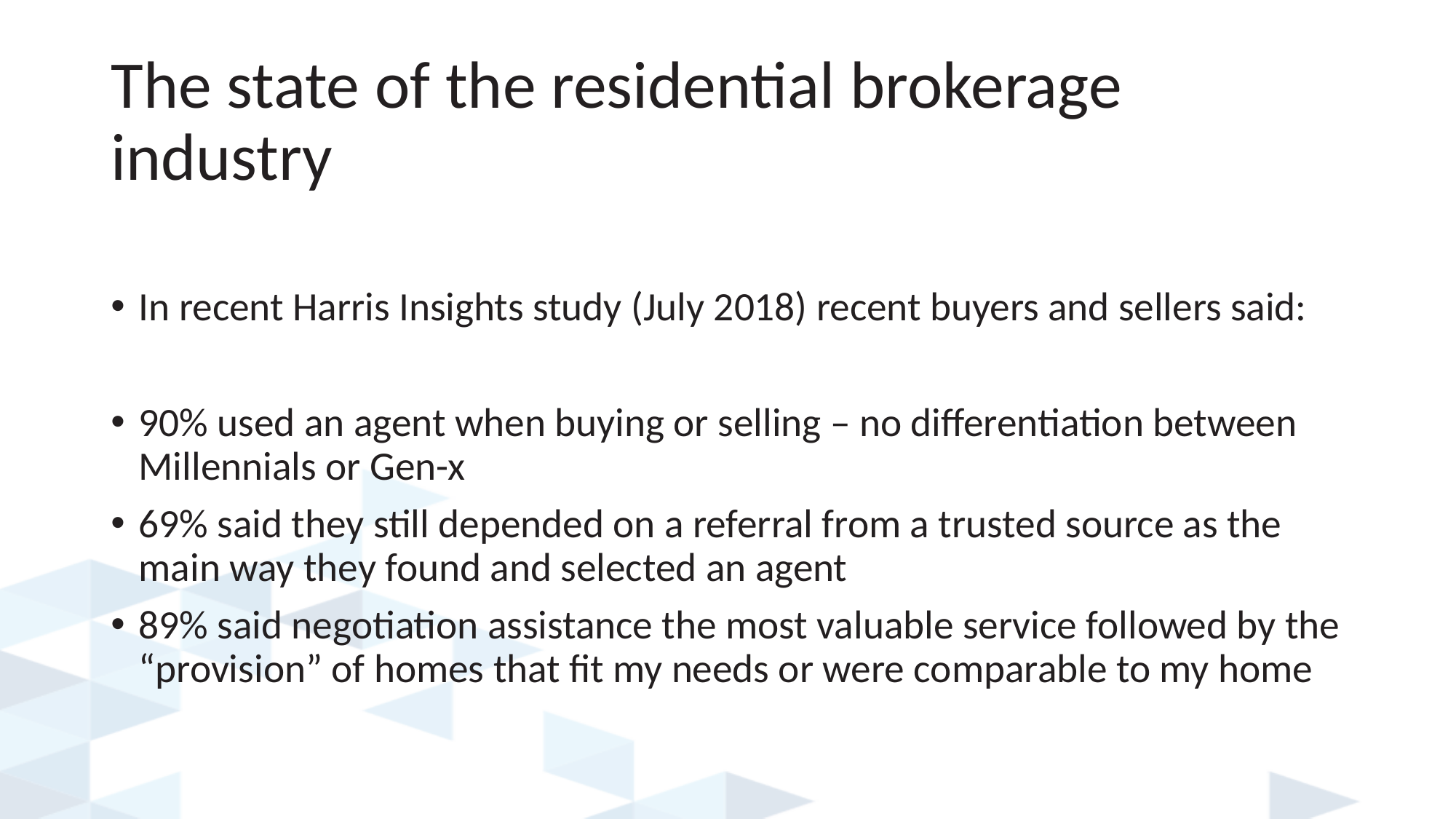

# The state of the residential brokerage industry

In recent Harris Insights study (July 2018) recent buyers and sellers said:

90% used an agent when buying or selling – no differentiation between Millennials or Gen-x
69% said they still depended on a referral from a trusted source as the main way they found and selected an agent
89% said negotiation assistance the most valuable service followed by the “provision” of homes that fit my needs or were comparable to my home